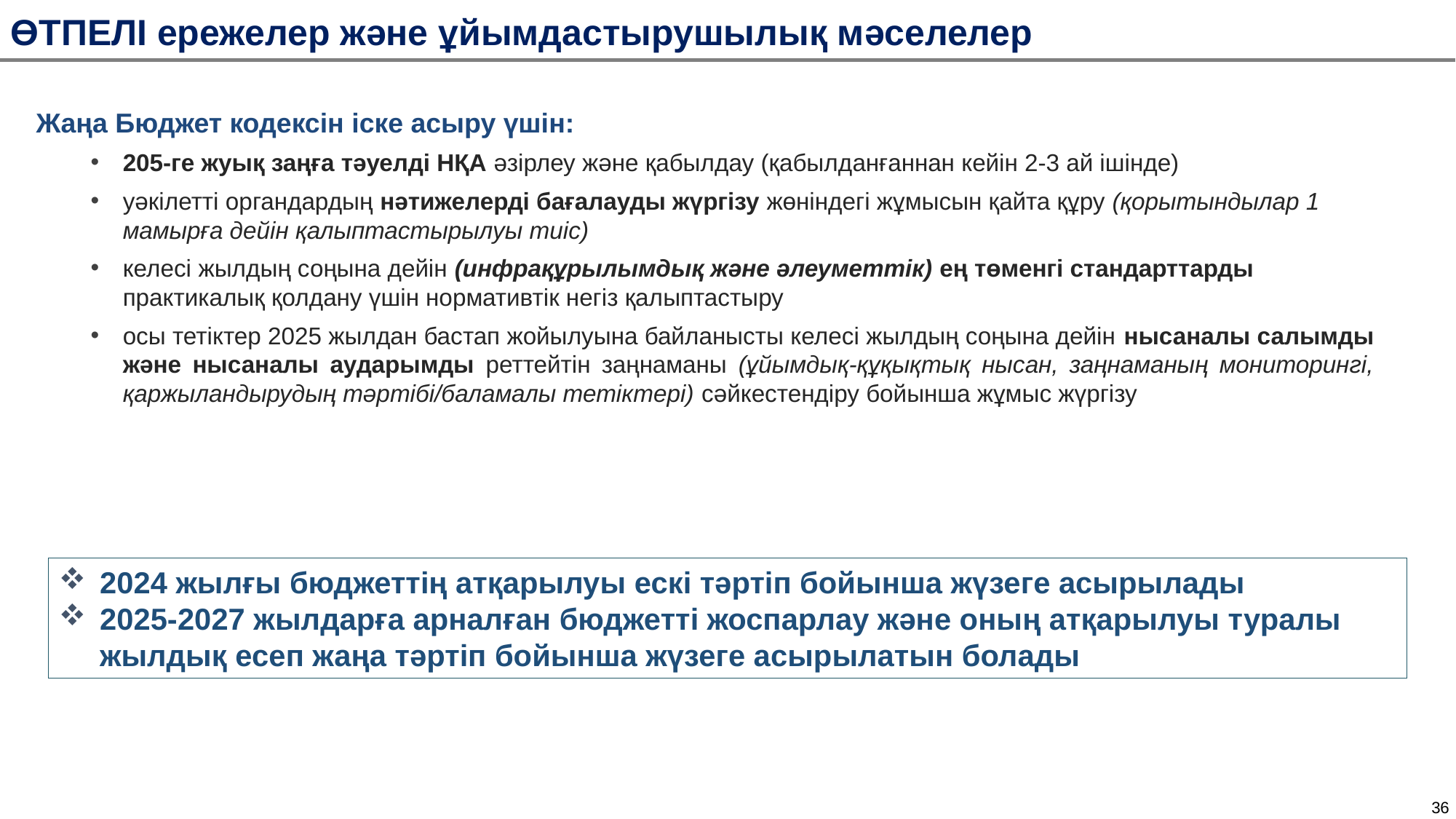

ӨТПЕЛІ ережелер және ұйымдастырушылық мәселелер
Жаңа Бюджет кодексін іске асыру үшін:
205-ге жуық заңға тәуелді НҚА әзірлеу және қабылдау (қабылданғаннан кейін 2-3 ай ішінде)
уәкілетті органдардың нәтижелерді бағалауды жүргізу жөніндегі жұмысын қайта құру (қорытындылар 1 мамырға дейін қалыптастырылуы тиіс)
келесі жылдың соңына дейін (инфрақұрылымдық және әлеуметтік) ең төменгі стандарттарды практикалық қолдану үшін нормативтік негіз қалыптастыру
осы тетіктер 2025 жылдан бастап жойылуына байланысты келесі жылдың соңына дейін нысаналы салымды және нысаналы аударымды реттейтін заңнаманы (ұйымдық-құқықтық нысан, заңнаманың мониторингі, қаржыландырудың тәртібі/баламалы тетіктері) сәйкестендіру бойынша жұмыс жүргізу
2024 жылғы бюджеттің атқарылуы ескі тәртіп бойынша жүзеге асырылады
2025-2027 жылдарға арналған бюджетті жоспарлау және оның атқарылуы туралы жылдық есеп жаңа тәртіп бойынша жүзеге асырылатын болады